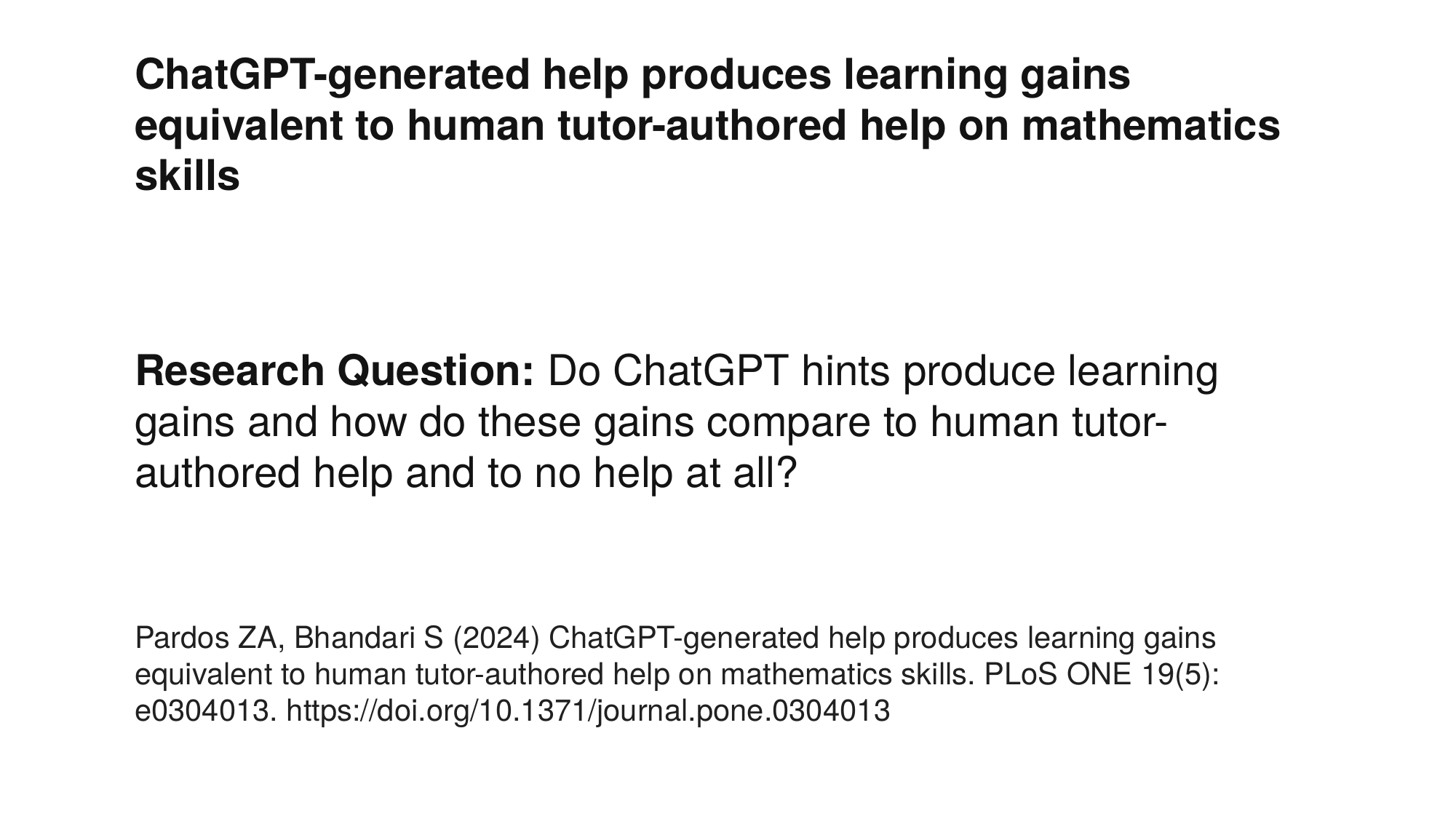

ChatGPT-generated help produces learning gains equivalent to human tutor-authored help on mathematics skills
Research Question: Do ChatGPT hints produce learning gains and how do these gains compare to human tutor-authored help and to no help at all?
Pardos ZA, Bhandari S (2024) ChatGPT-generated help produces learning gains equivalent to human tutor-authored help on mathematics skills. PLoS ONE 19(5): e0304013. https://doi.org/10.1371/journal.pone.0304013